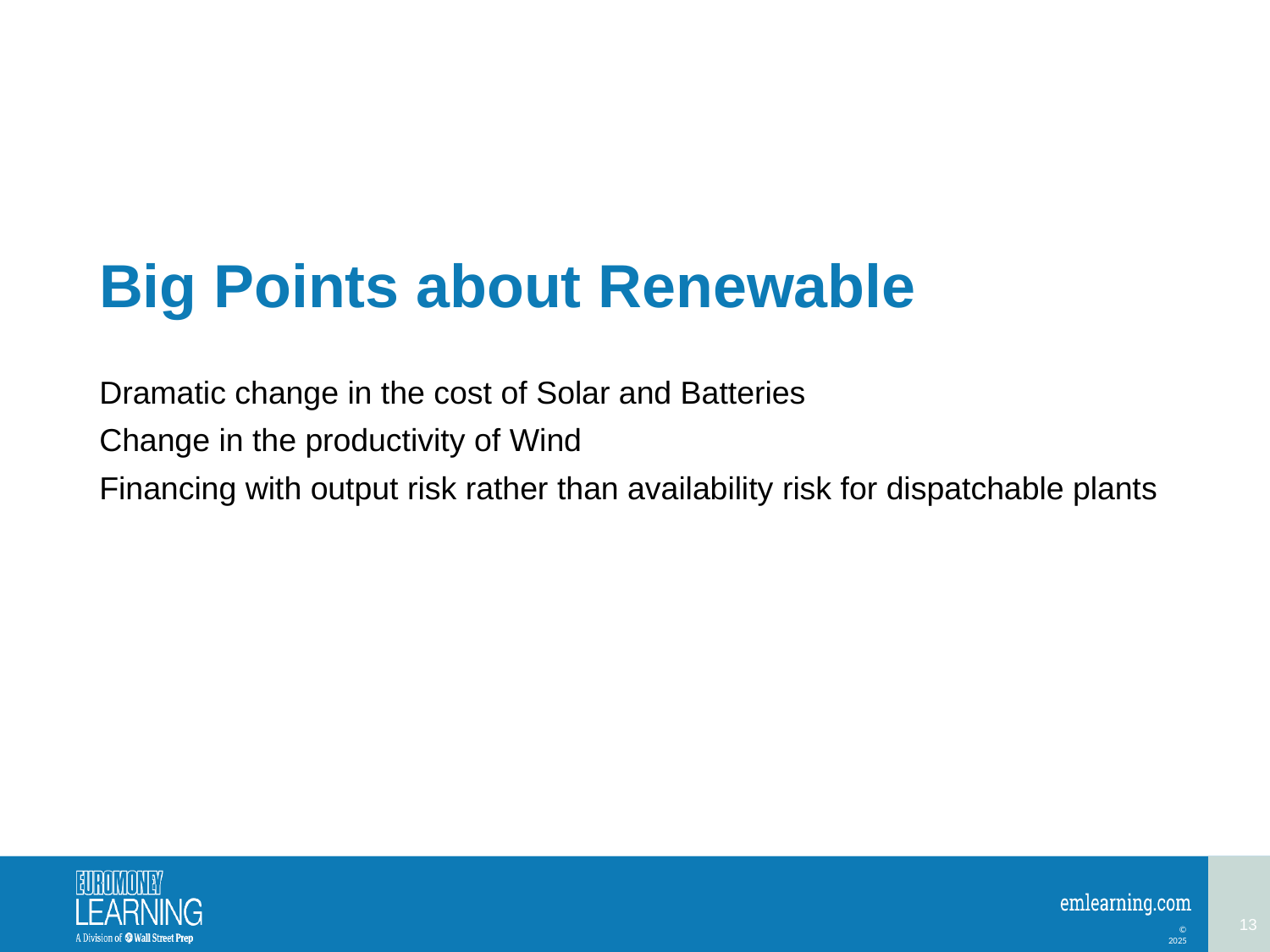

# Big Points about Renewable
Dramatic change in the cost of Solar and Batteries
Change in the productivity of Wind
Financing with output risk rather than availability risk for dispatchable plants
13